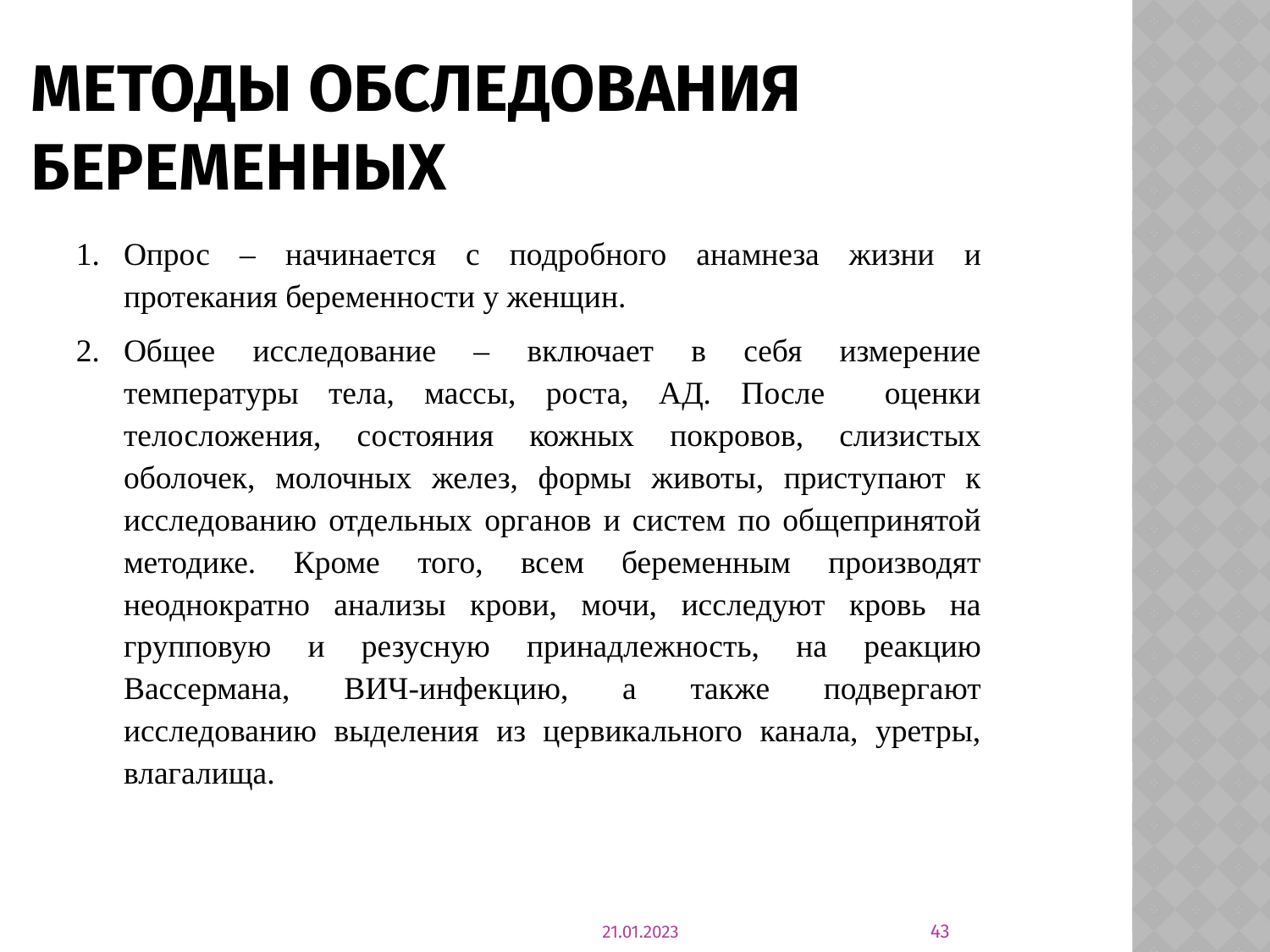

# Методы обследования беременных
Опрос – начинается с подробного анамнеза жизни и протекания беременности у женщин.
Общее исследование – включает в себя измерение температуры тела, массы, роста, АД. После  оценки телосложения, состояния кожных покровов, слизистых оболочек, молочных желез, формы животы, приступают к исследованию отдельных органов и систем по общепринятой методике. Кроме того, всем беременным производят неоднократно анализы крови, мочи, исследуют кровь на групповую и резусную принадлежность, на реакцию Вассермана, ВИЧ-инфекцию, а также подвергают исследованию выделения из цервикального канала, уретры, влагалища.

43
21.01.2023